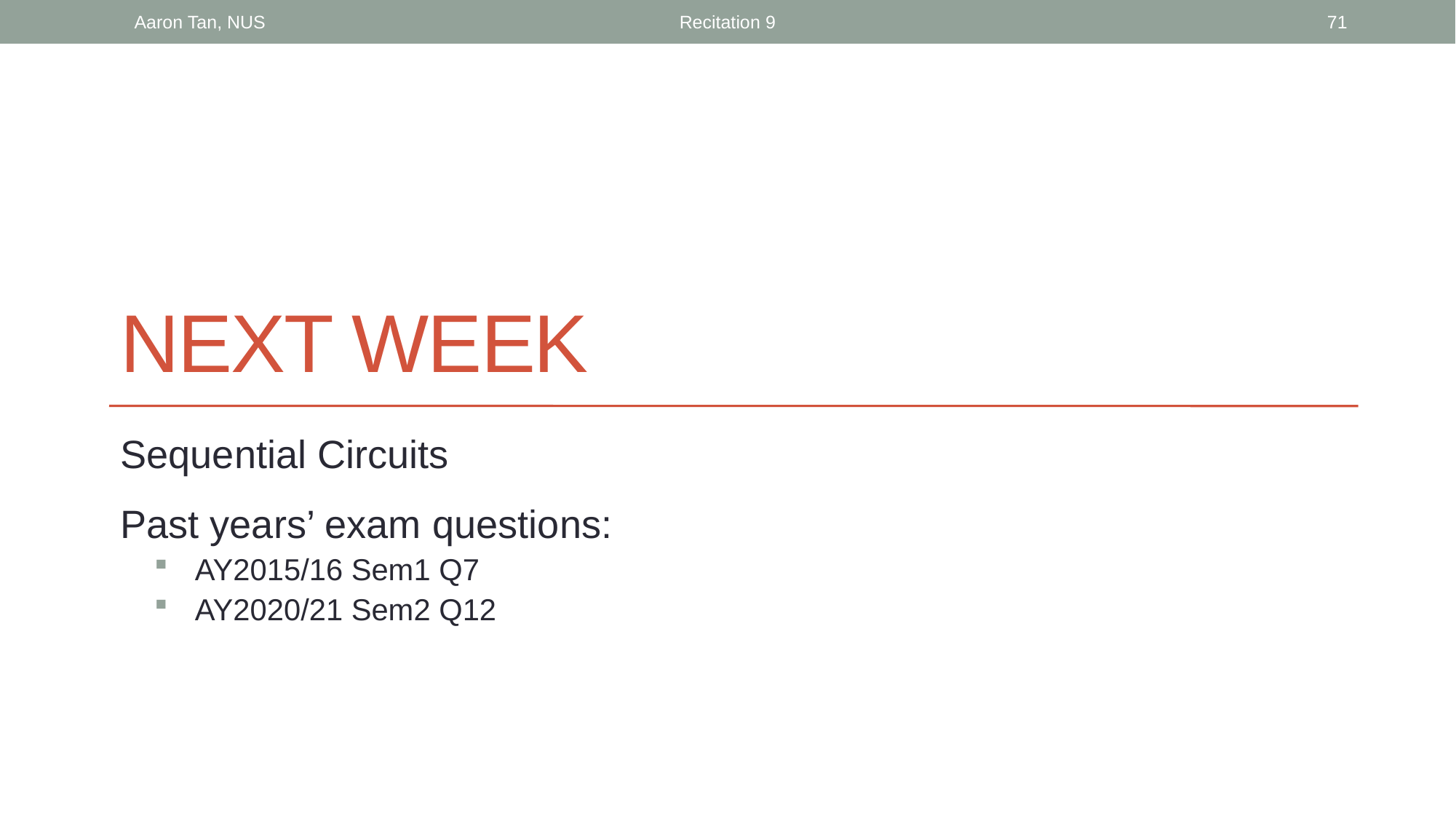

Aaron Tan, NUS
Recitation 9
71
# Next Week
Sequential Circuits
Past years’ exam questions:
AY2015/16 Sem1 Q7
AY2020/21 Sem2 Q12